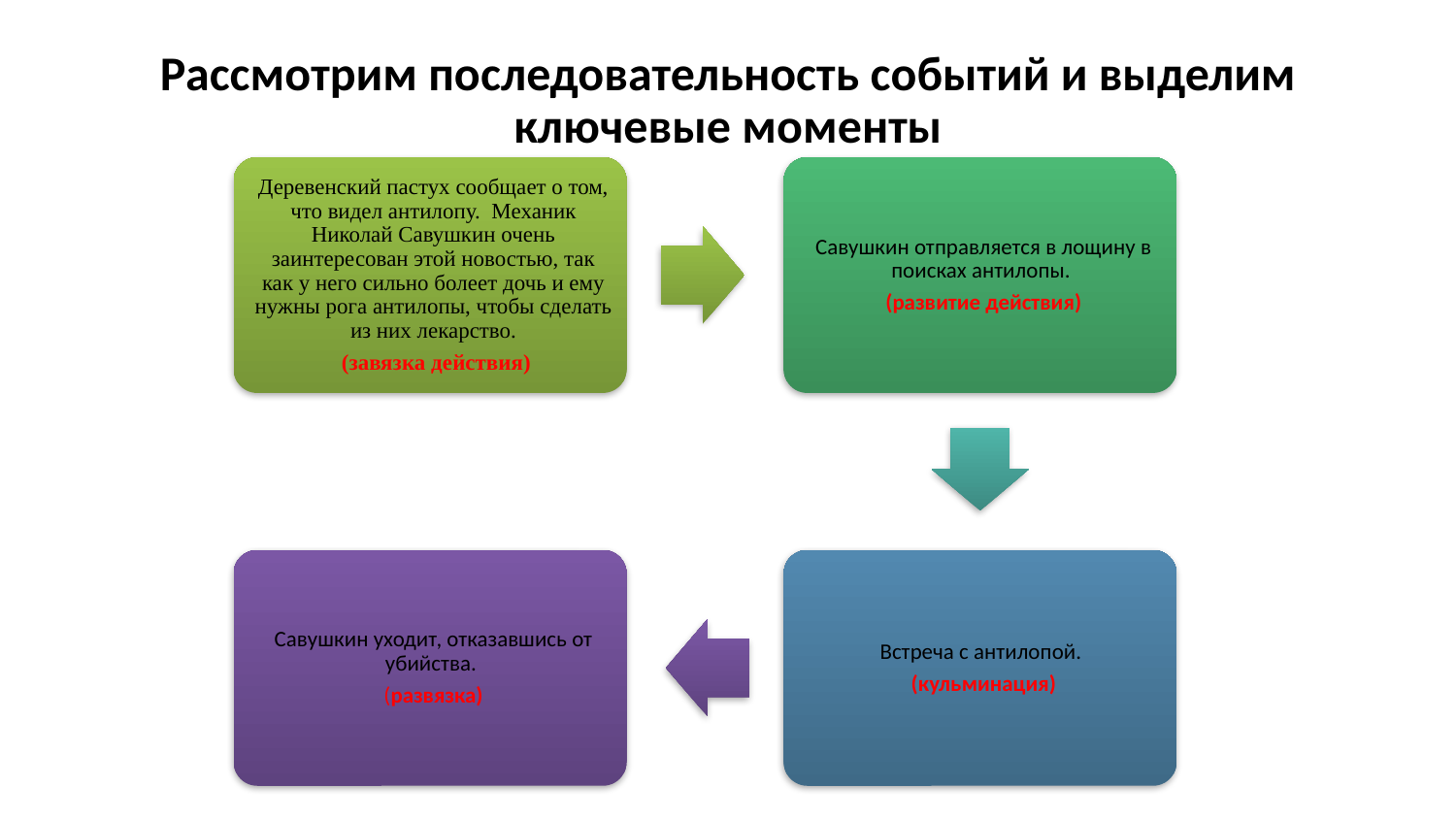

# Рассмотрим последовательность событий и выделим ключевые моменты
Деревенский пастух сообщает о том, что видел антилопу.  Механик Николай Савушкин очень заинтересован этой новостью, так как у него сильно болеет дочь и ему нужны рога антилопы, чтобы сделать из них лекарство.
 (завязка действия)

Савушкин отправляется в лощину в поисках антилопы.
(развитие действия)

Встреча с антилопой.
(кульминация)

Савушкин уходит, отказавшись от убийства.
(развязка)